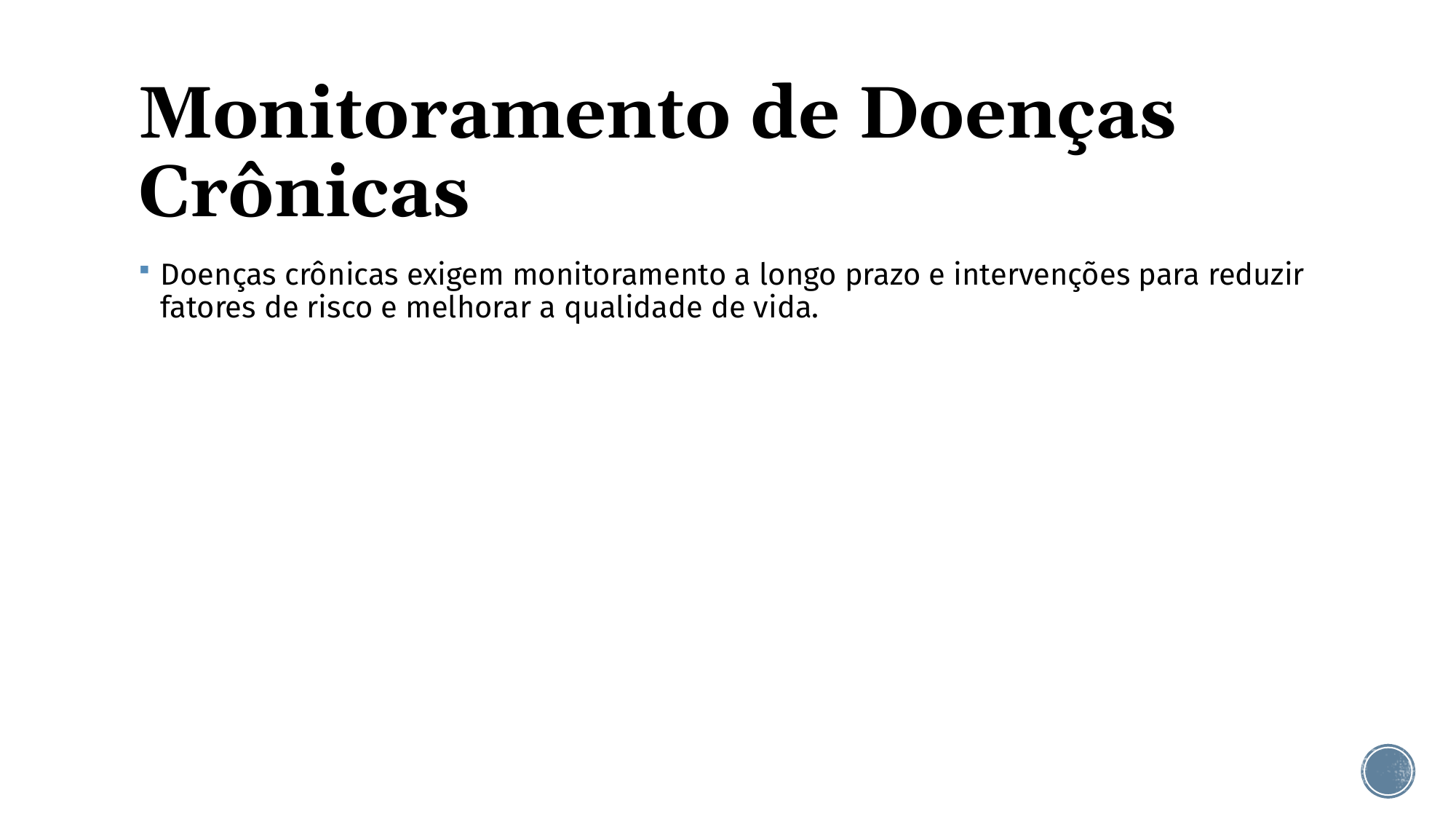

# Monitoramento de Doenças Crônicas
Doenças crônicas exigem monitoramento a longo prazo e intervenções para reduzir fatores de risco e melhorar a qualidade de vida.